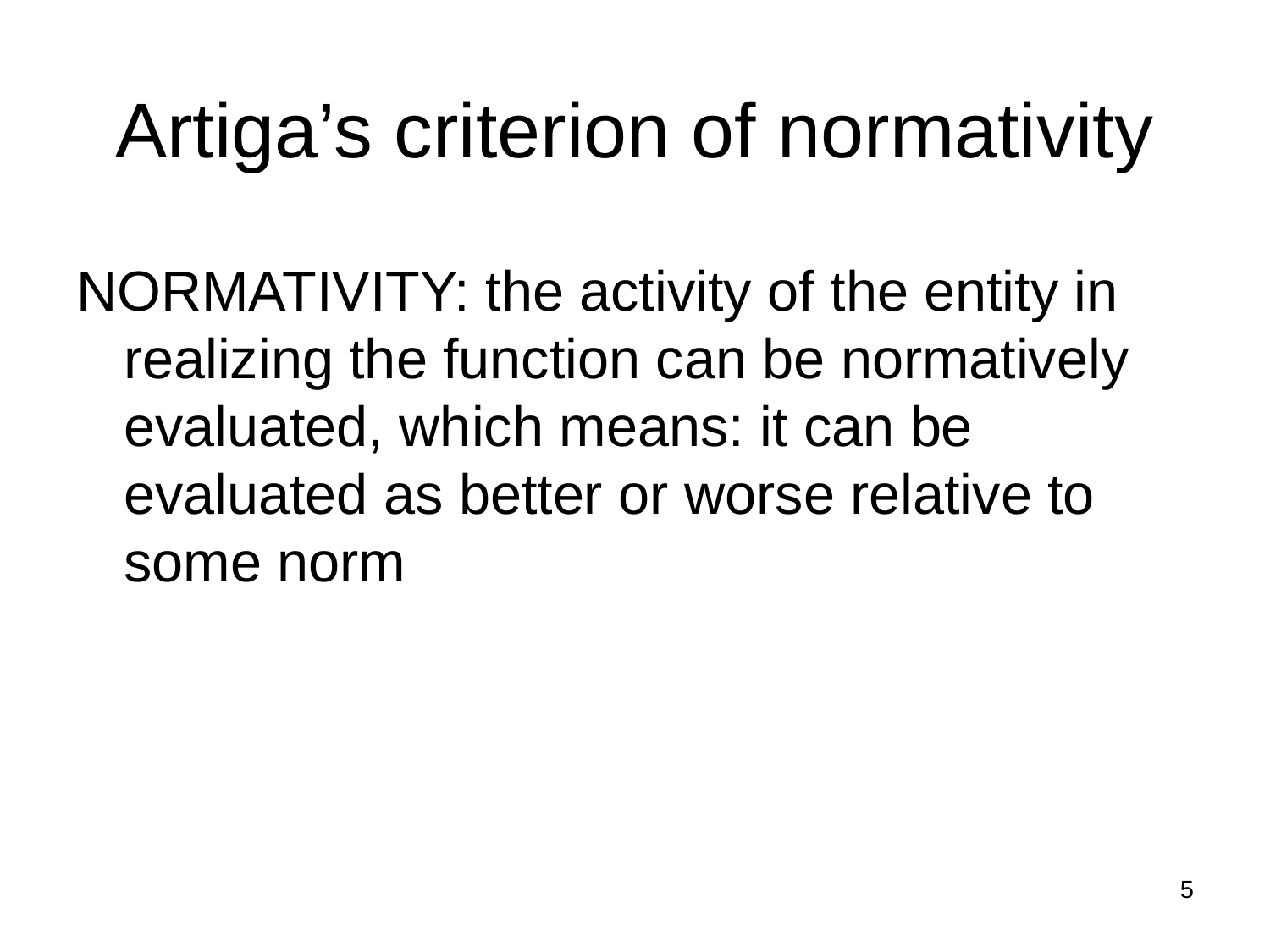

# Artiga’s criterion of normativity
NORMATIVITY: the activity of the entity in realizing the function can be normatively evaluated, which means: it can be evaluated as better or worse relative to some norm

5